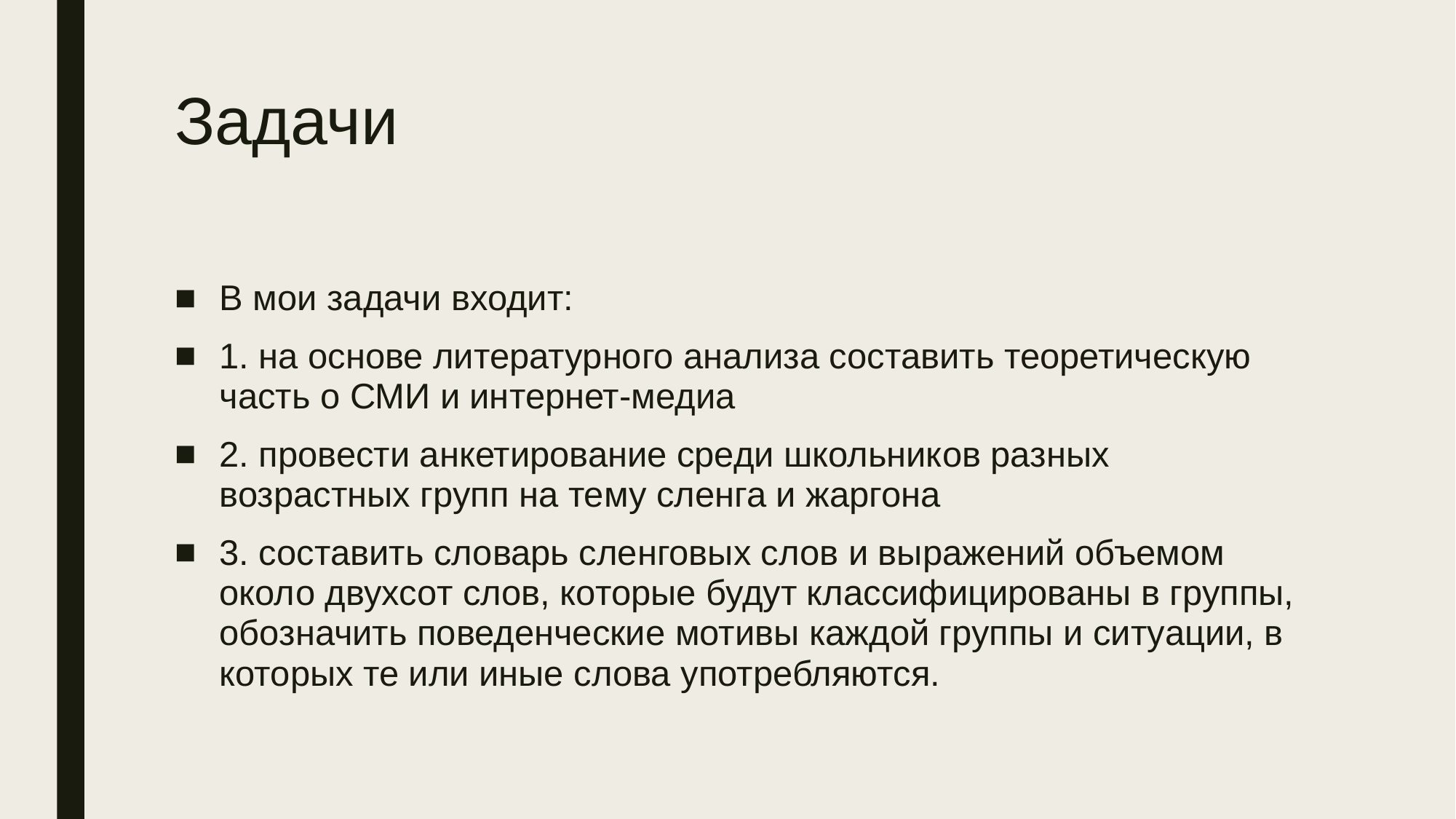

# Задачи
В мои задачи входит:
1. на основе литературного анализа составить теоретическую часть о СМИ и интернет-медиа
2. провести анкетирование среди школьников разных возрастных групп на тему сленга и жаргона
3. составить словарь сленговых слов и выражений объемом около двухсот слов, которые будут классифицированы в группы, обозначить поведенческие мотивы каждой группы и ситуации, в которых те или иные слова употребляются.